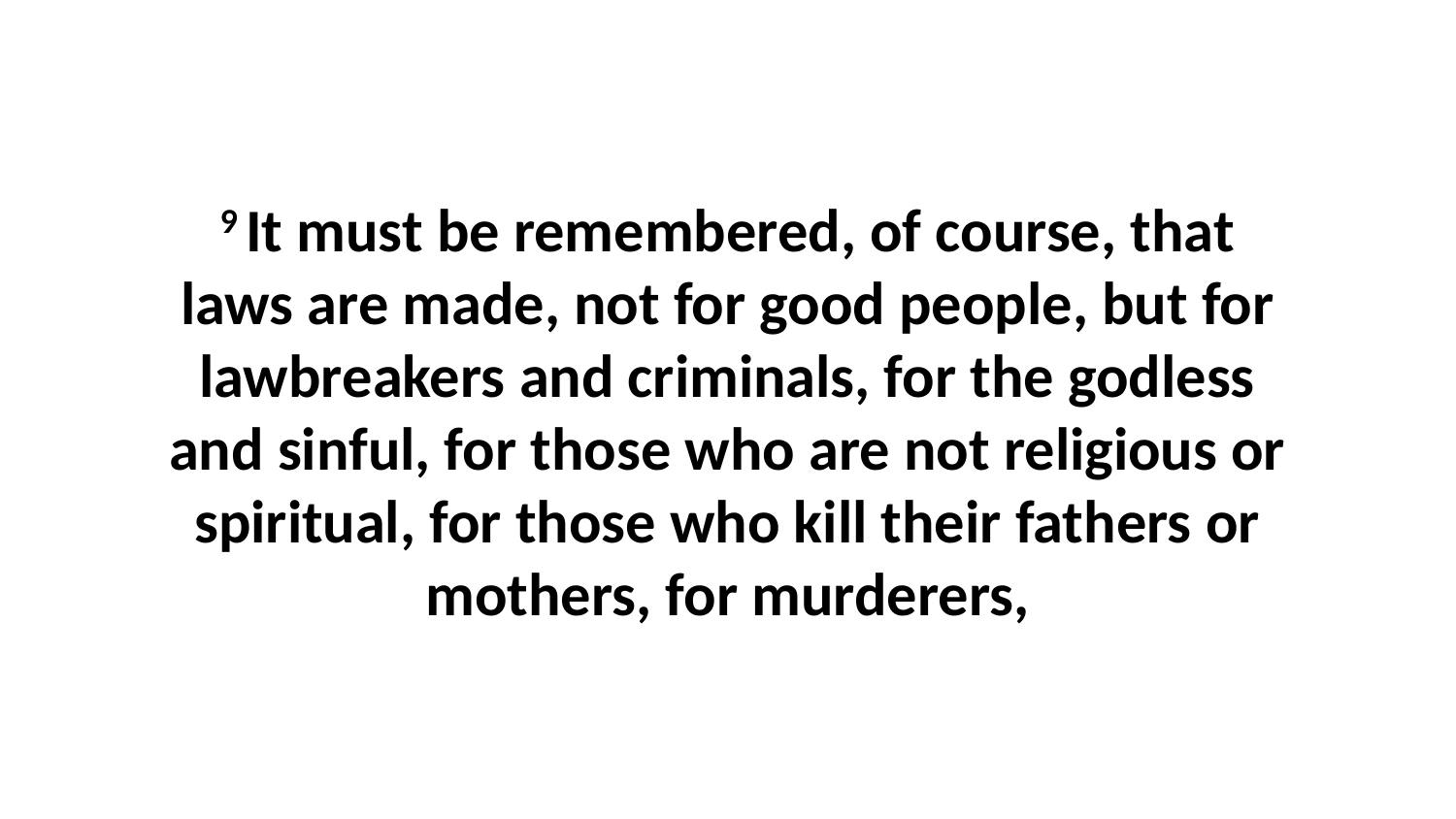

9 It must be remembered, of course, that laws are made, not for good people, but for lawbreakers and criminals, for the godless and sinful, for those who are not religious or spiritual, for those who kill their fathers or mothers, for murderers,